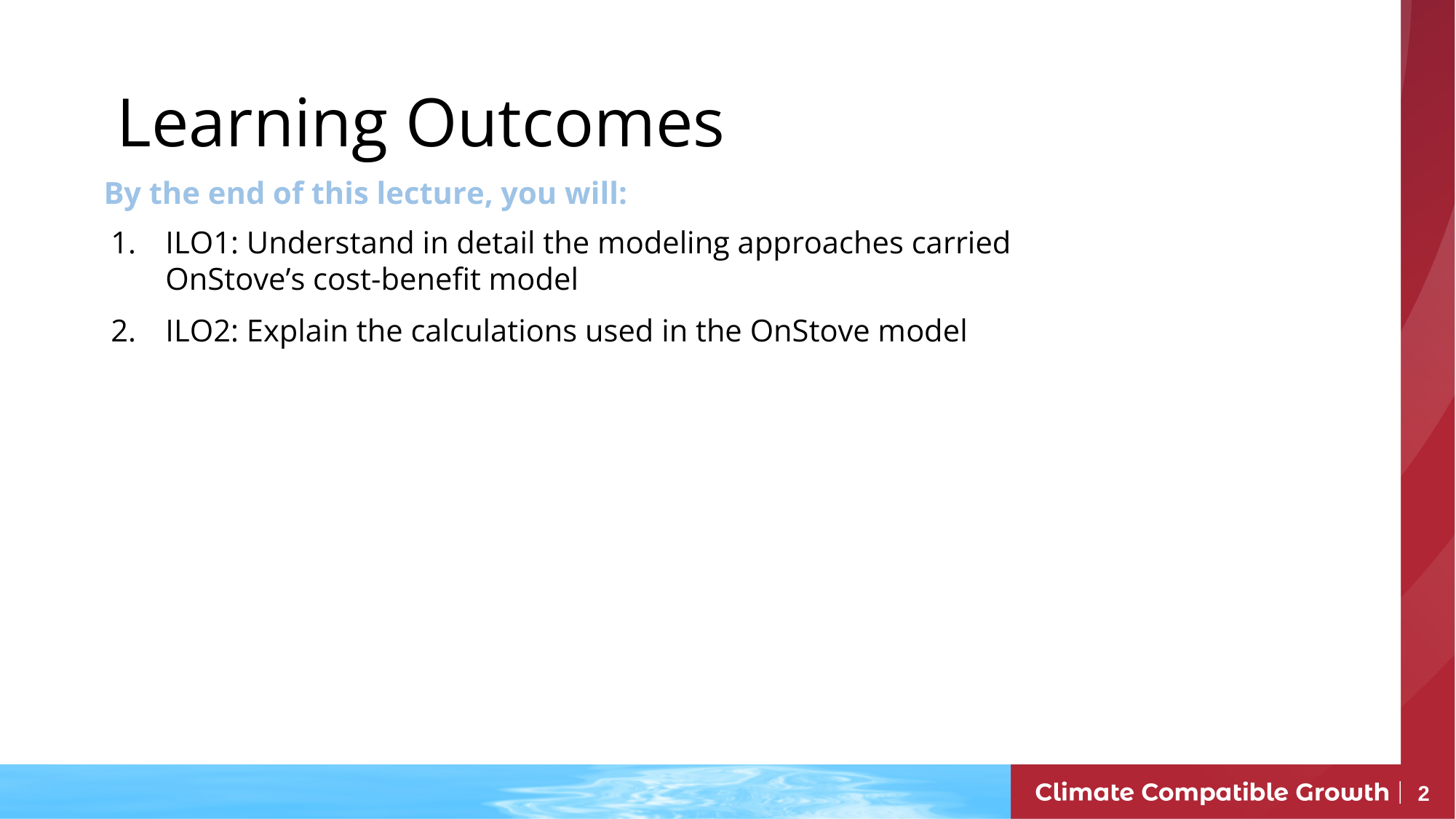

Learning Outcomes
By the end of this lecture, you will:
ILO1: Understand in detail the modeling approaches carried OnStove’s cost-benefit model
ILO2: Explain the calculations used in the OnStove model